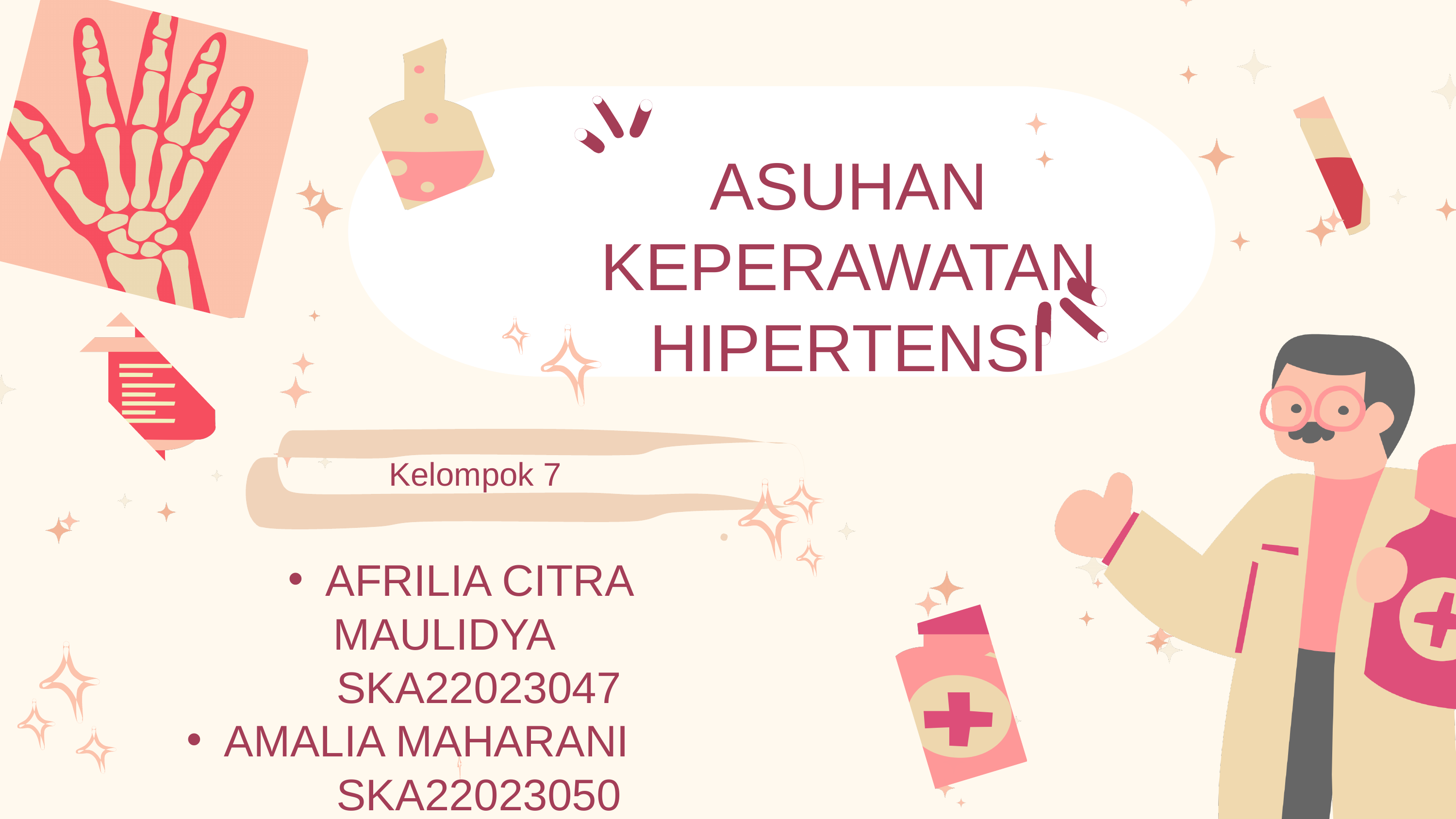

ASUHAN KEPERAWATAN HIPERTENSI

Kelompok 7

AFRILIA CITRA MAULIDYA	SKA22023047
AMALIA MAHARANI 		SKA22023050
ANINDYA ZAHRA S. 		SKA22023053
SAFA RAHMA FAJARWATI 	SKA22023077